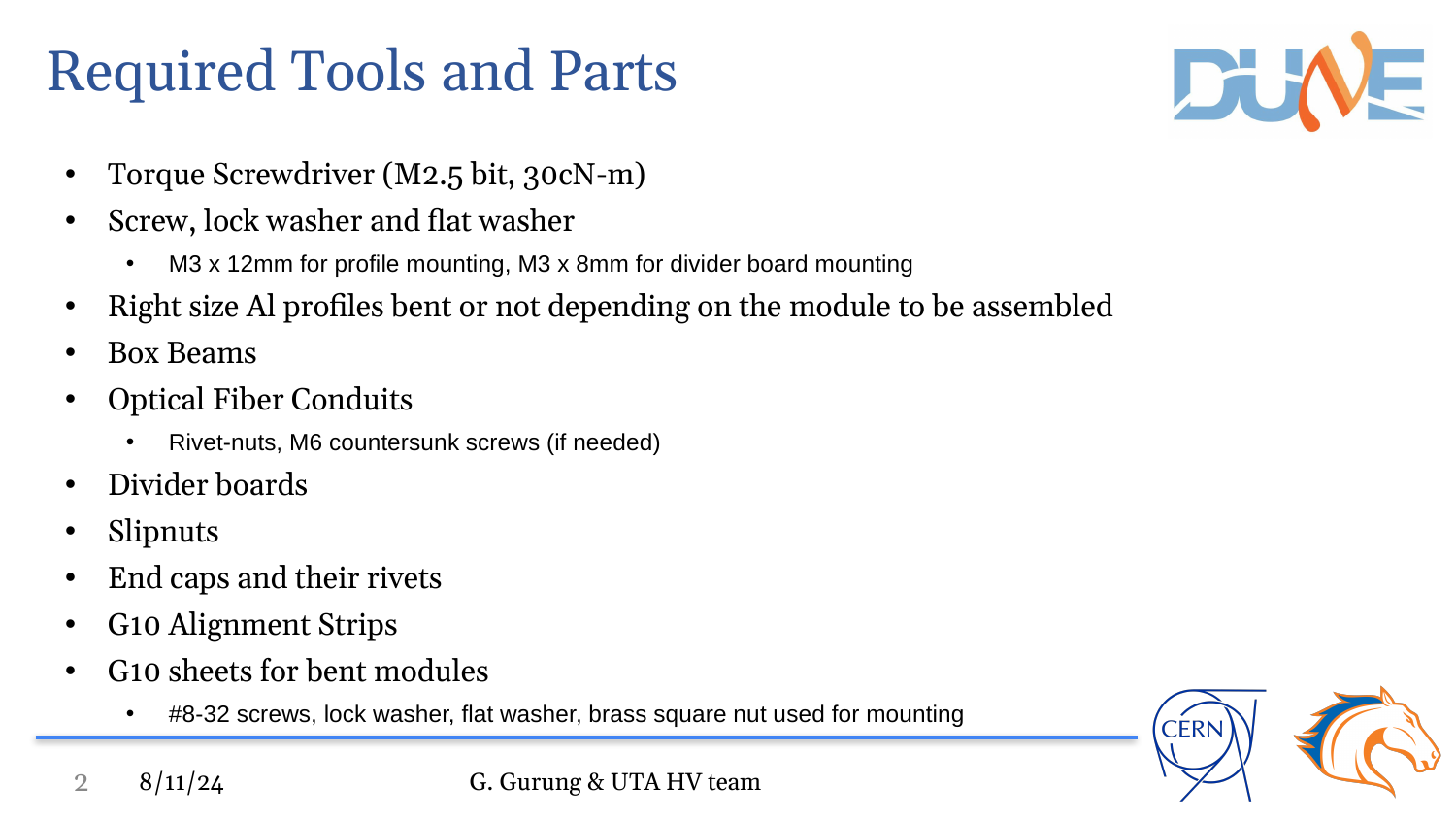

# Required Tools and Parts
Torque Screwdriver (M2.5 bit, 30cN-m)
Screw, lock washer and flat washer
M3 x 12mm for profile mounting, M3 x 8mm for divider board mounting
Right size Al profiles bent or not depending on the module to be assembled
Box Beams
Optical Fiber Conduits
Rivet-nuts, M6 countersunk screws (if needed)
Divider boards
Slipnuts
End caps and their rivets
G10 Alignment Strips
G10 sheets for bent modules
#8-32 screws, lock washer, flat washer, brass square nut used for mounting
2
8/11/24
G. Gurung & UTA HV team